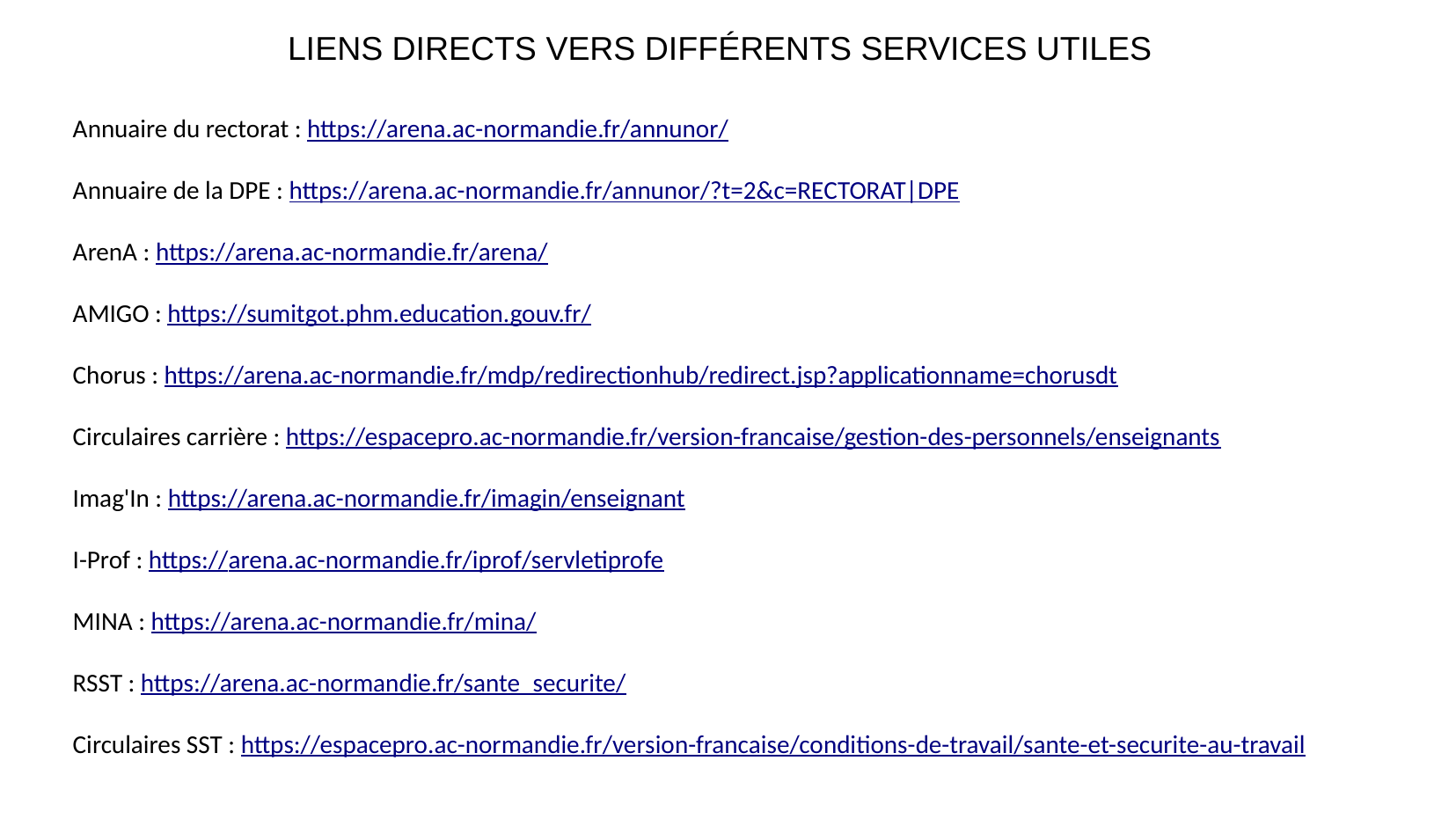

# LIENS DIRECTS VERS DIFFÉRENTS SERVICES UTILES
Annuaire du rectorat : https://arena.ac-normandie.fr/annunor/

Annuaire de la DPE : https://arena.ac-normandie.fr/annunor/?t=2&c=RECTORAT|DPE

ArenA : https://arena.ac-normandie.fr/arena/

AMIGO : https://sumitgot.phm.education.gouv.fr/

Chorus : https://arena.ac-normandie.fr/mdp/redirectionhub/redirect.jsp?applicationname=chorusdt

Circulaires carrière : https://espacepro.ac-normandie.fr/version-francaise/gestion-des-personnels/enseignants

Imag'In : https://arena.ac-normandie.fr/imagin/enseignant

I-Prof : https://arena.ac-normandie.fr/iprof/servletiprofe

MINA : https://arena.ac-normandie.fr/mina/

RSST : https://arena.ac-normandie.fr/sante_securite/

Circulaires SST : https://espacepro.ac-normandie.fr/version-francaise/conditions-de-travail/sante-et-securite-au-travail